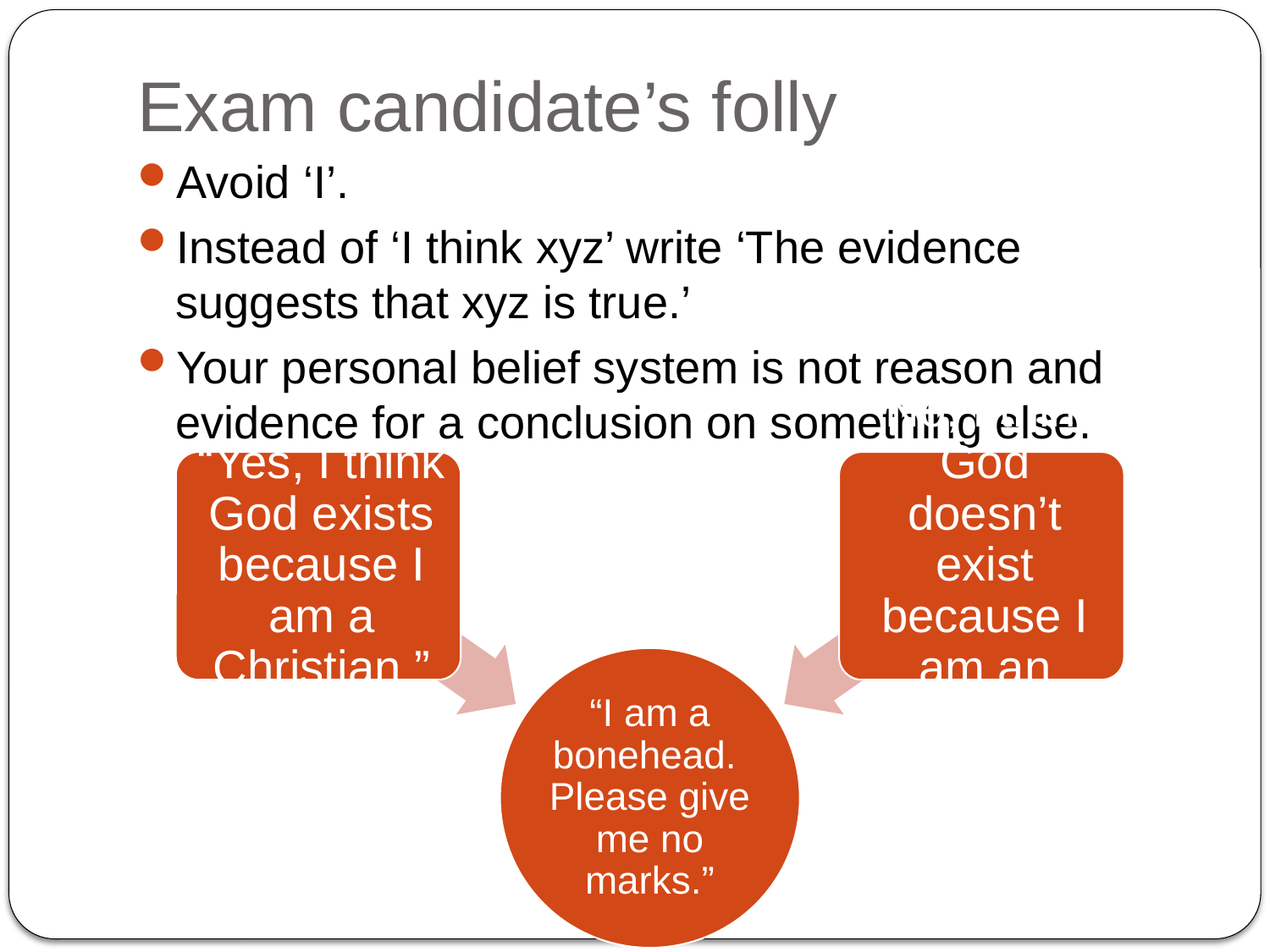

# Exam candidate’s folly
Avoid ‘I’.
Instead of ‘I think xyz’ write ‘The evidence suggests that xyz is true.’
Your personal belief system is not reason and evidence for a conclusion on something else.

“I am a bonehead.  Please give me no marks.”
“Yes, I think God exists because I am a Christian.”
“No, I think God doesn’t exist because I am an atheist.”